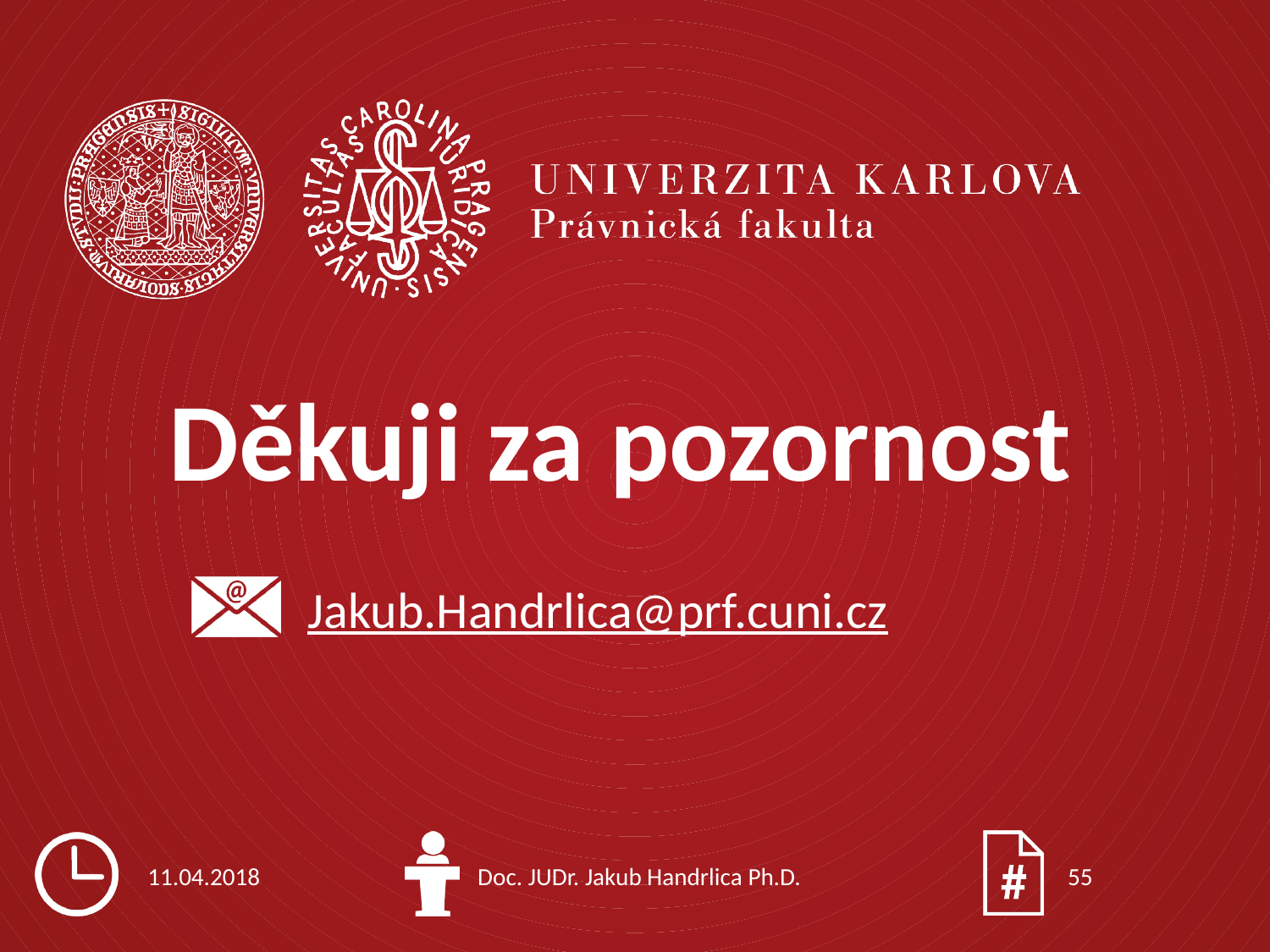

Jakub.Handrlica@prf.cuni.cz
11.04.2018
Doc. JUDr. Jakub Handrlica Ph.D.
55